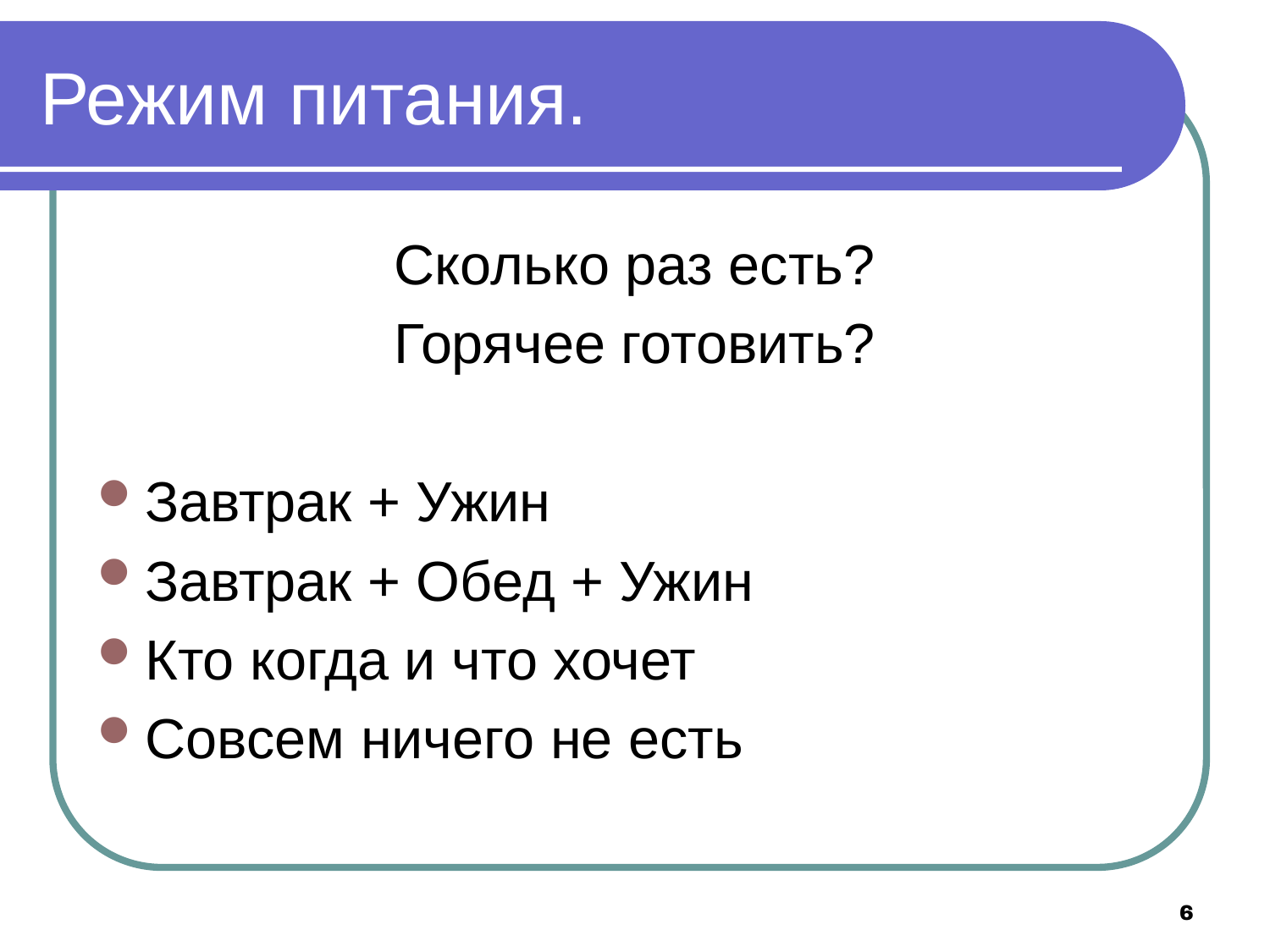

# Режим питания.
Сколько раз есть?
Горячее готовить?

Завтрак + Ужин
Завтрак + Обед + Ужин
Кто когда и что хочет
Совсем ничего не есть
6